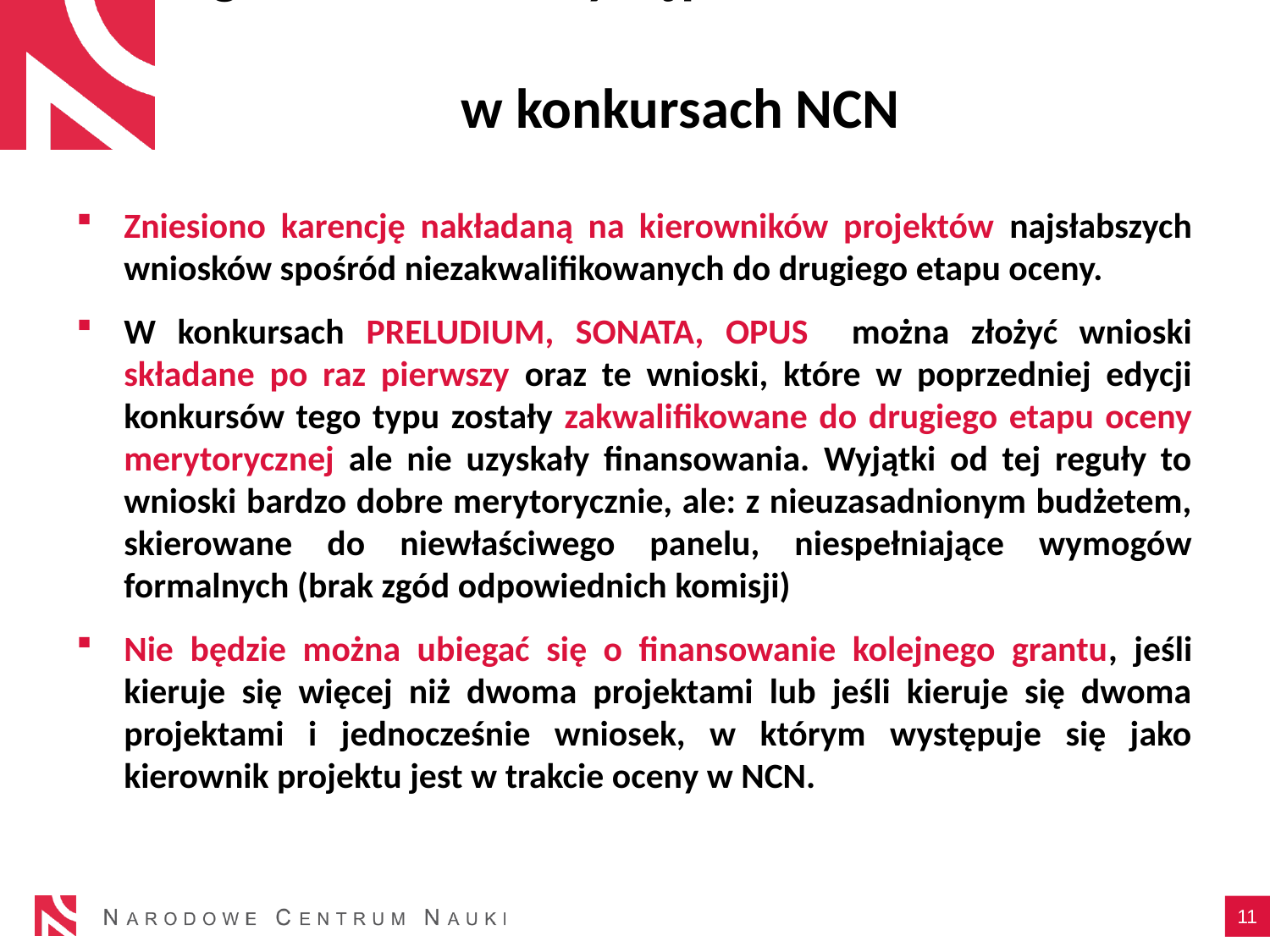

# Ograniczenia w występowaniu z wnioskami w konkursach NCN
Zniesiono karencję nakładaną na kierowników projektów najsłabszych wniosków spośród niezakwalifikowanych do drugiego etapu oceny.
W konkursach PRELUDIUM, SONATA, OPUS  można złożyć wnioski składane po raz pierwszy oraz te wnioski, które w poprzedniej edycji konkursów tego typu zostały zakwalifikowane do drugiego etapu oceny merytorycznej ale nie uzyskały finansowania. Wyjątki od tej reguły to wnioski bardzo dobre merytorycznie, ale: z nieuzasadnionym budżetem, skierowane do niewłaściwego panelu, niespełniające wymogów formalnych (brak zgód odpowiednich komisji)
Nie będzie można ubiegać się o finansowanie kolejnego grantu, jeśli kieruje się więcej niż dwoma projektami lub jeśli kieruje się dwoma projektami i jednocześnie wniosek, w którym występuje się jako kierownik projektu jest w trakcie oceny w NCN.

11